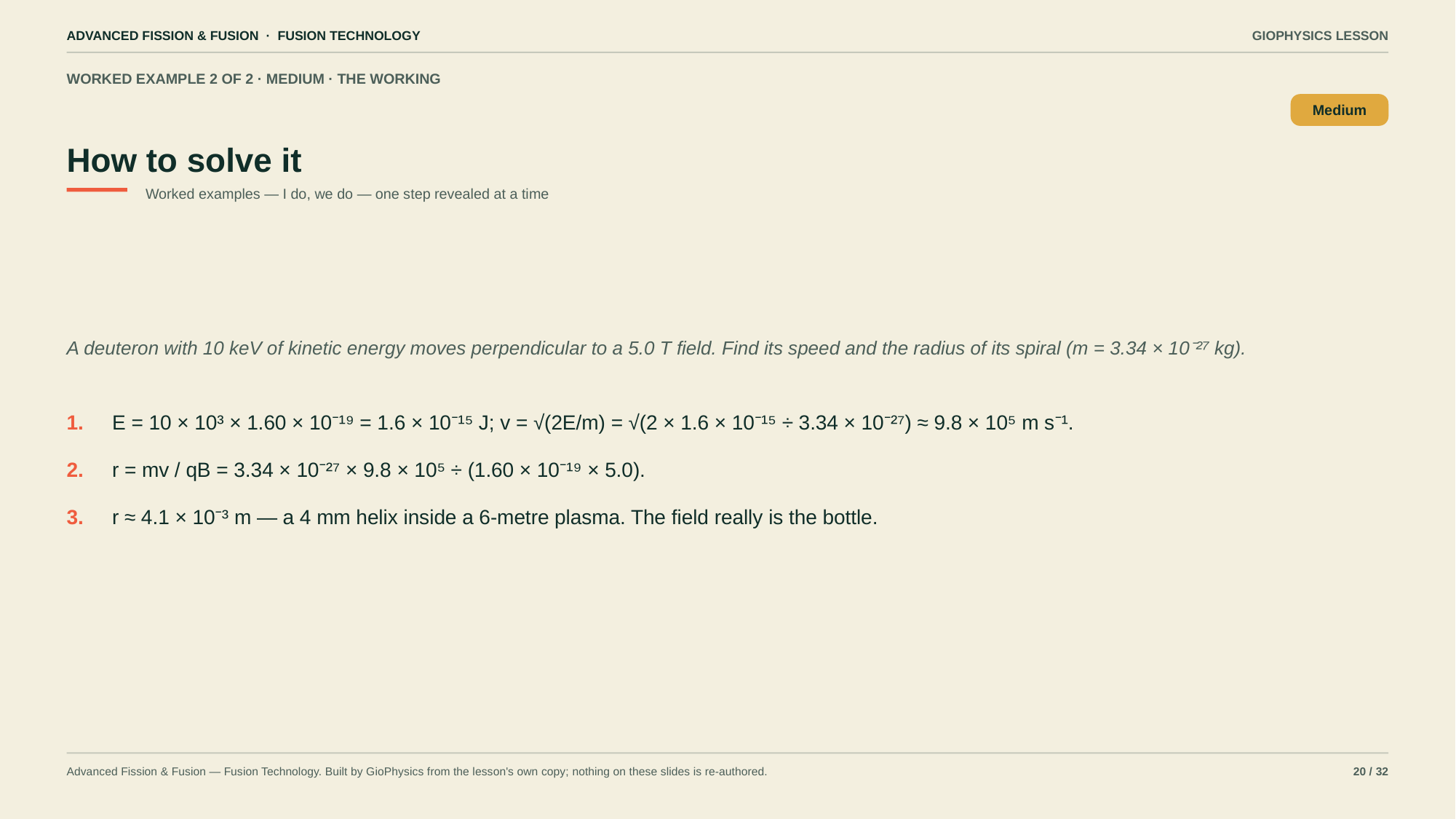

ADVANCED FISSION & FUSION  ·  FUSION TECHNOLOGY
GIOPHYSICS LESSON

WORKED EXAMPLE 2 OF 2 · MEDIUM · THE WORKING
How to solve it

Medium
Worked examples — I do, we do — one step revealed at a time

A deuteron with 10 keV of kinetic energy moves perpendicular to a 5.0 T field. Find its speed and the radius of its spiral (m = 3.34 × 10⁻²⁷ kg).
1.
E = 10 × 10³ × 1.60 × 10⁻¹⁹ = 1.6 × 10⁻¹⁵ J; v = √(2E/m) = √(2 × 1.6 × 10⁻¹⁵ ÷ 3.34 × 10⁻²⁷) ≈ 9.8 × 10⁵ m s⁻¹.
2.
r = mv / qB = 3.34 × 10⁻²⁷ × 9.8 × 10⁵ ÷ (1.60 × 10⁻¹⁹ × 5.0).
3.
r ≈ 4.1 × 10⁻³ m — a 4 mm helix inside a 6-metre plasma. The field really is the bottle.

Advanced Fission & Fusion — Fusion Technology. Built by GioPhysics from the lesson's own copy; nothing on these slides is re-authored.
20 / 32